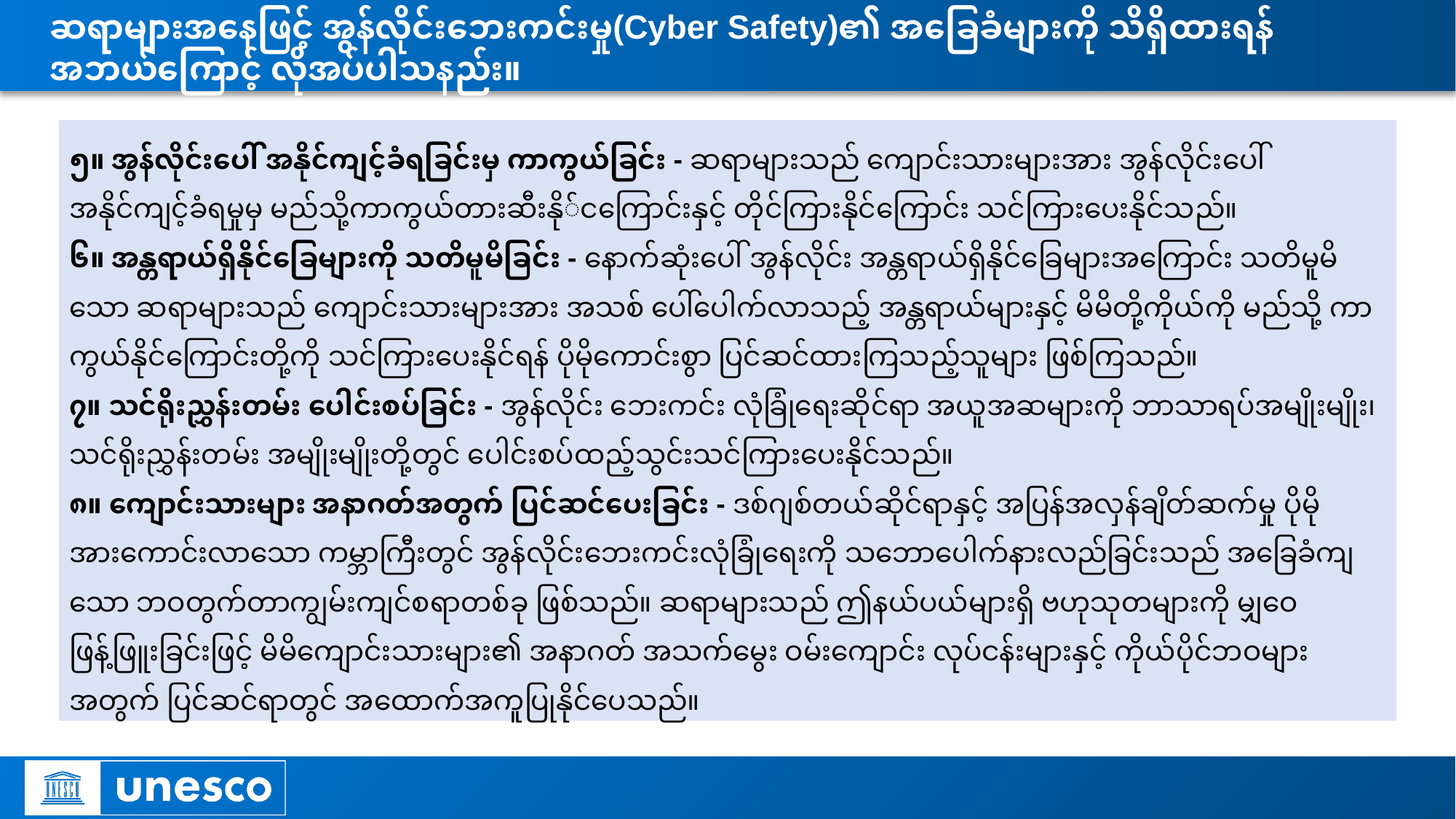

# ဆရာများအနေဖြင့် အွန်လိုင်းဘေးကင်းမှု(Cyber Safety)၏ အခြေခံများကို သိရှိထားရန် အဘယ်ကြောင့် လိုအပ်ပါသနည်း။
၅။ အွန်လိုင်းပေါ် အနိုင်ကျင့်ခံရခြင်းမှ ကာကွယ်ခြင်း - ဆရာများသည် ကျောင်းသားများအား အွန်လိုင်းပေါ် အနိုင်ကျင့်ခံရမှုမှ မည်သို့ကာကွယ်တားဆီးနို်ငကြောင်းနှင့် တိုင်ကြားနိုင်ကြောင်း သင်ကြားပေးနိုင်သည်။
၆။ အန္တရာယ်ရှိနိုင်ခြေများကို သတိမူမိခြင်း - နောက်ဆုံးပေါ် အွန်လိုင်း အန္တရာယ်ရှိနိုင်ခြေများအကြောင်း သတိမူမိသော ဆရာများသည် ကျောင်းသားများအား အသစ် ပေါ်ပေါက်လာသည့် အန္တရာယ်များနှင့် မိမိတို့ကိုယ်ကို မည်သို့ ကာကွယ်နိုင်ကြောင်းတို့ကို သင်ကြားပေးနိုင်ရန် ပိုမိုကောင်းစွာ ပြင်ဆင်ထားကြသည့်သူများ ဖြစ်ကြသည်။
၇။ သင်ရိုးညွှန်းတမ်း ပေါင်းစပ်ခြင်း - အွန်လိုင်း ဘေးကင်း လုံခြုံရေးဆိုင်ရာ အယူအဆများကို ဘာသာရပ်အမျိုးမျိုး၊ သင်ရိုးညွှန်းတမ်း အမျိုးမျိုးတို့တွင် ပေါင်းစပ်ထည့်သွင်းသင်ကြားပေးနိုင်သည်။
၈။ ကျောင်းသားများ အနာဂတ်အတွက် ပြင်ဆင်ပေးခြင်း - ဒစ်ဂျစ်တယ်ဆိုင်ရာနှင့် အပြန်အလှန်ချိတ်ဆက်မှု ပိုမိုအားကောင်းလာသော ကမ္ဘာကြီးတွင် အွန်လိုင်းဘေးကင်းလုံခြုံရေးကို သဘောပေါက်နားလည်ခြင်းသည် အခြေခံကျသော ဘဝတွက်တာကျွမ်းကျင်စရာတစ်ခု ဖြစ်သည်။ ဆရာများသည် ဤနယ်ပယ်များရှိ ဗဟုသုတများကို မျှဝေဖြန့်ဖြူးခြင်းဖြင့် မိမိကျောင်းသားများ၏ အနာဂတ် အသက်မွေး ဝမ်းကျောင်း လုပ်ငန်းများနှင့် ကိုယ်ပိုင်ဘဝများအတွက် ပြင်ဆင်ရာတွင် အထောက်အကူပြုနိုင်ပေသည်။